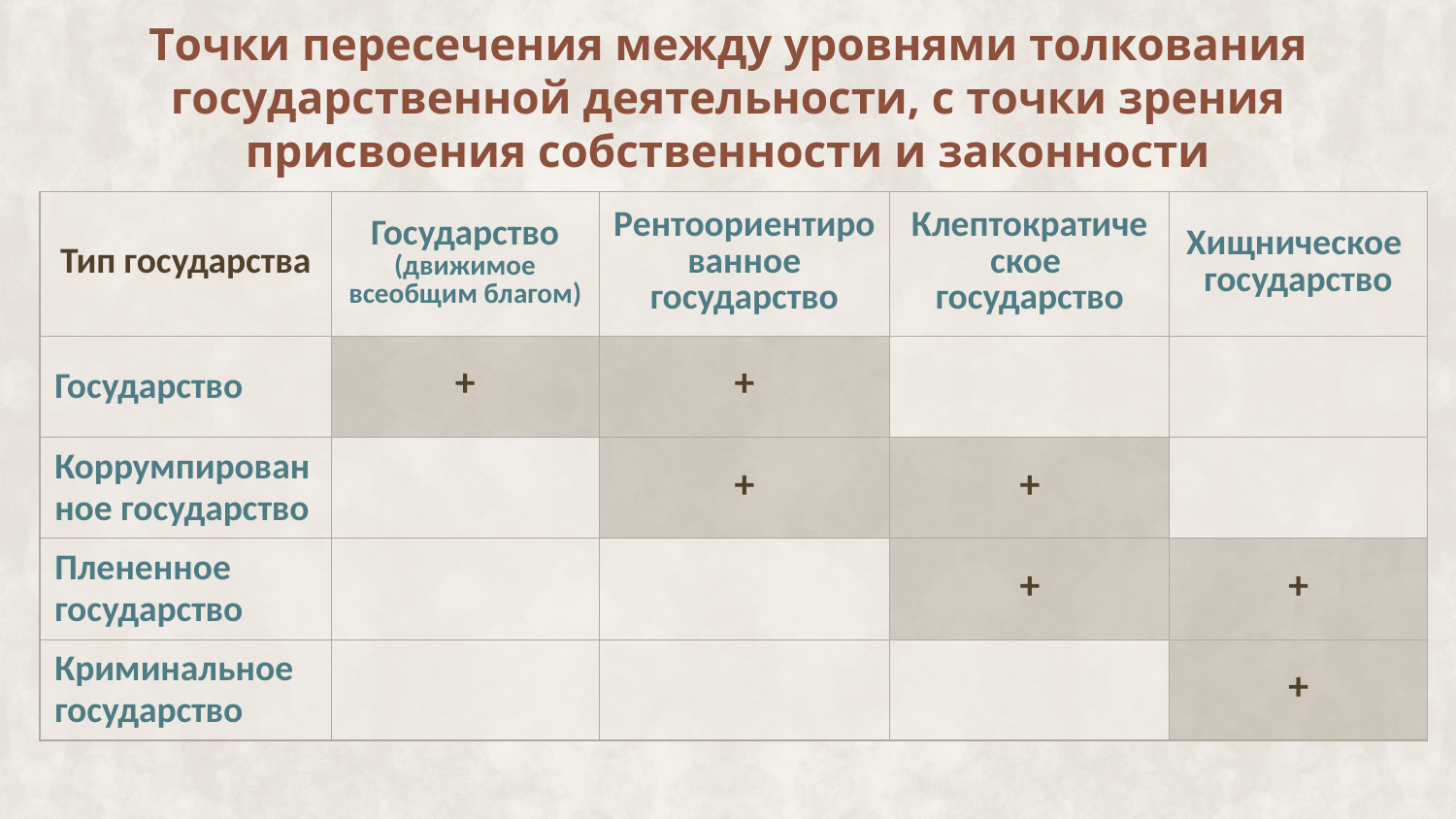

# Точки пересечения между уровнями толкования государственной деятельности, с точки зрения присвоения собственности и законности
| Тип государства | Государство (движимое всеобщим благом) | Рентоориентированное государство | Клептократическое государство | Хищническое государство |
| --- | --- | --- | --- | --- |
| Государство | + | + |  |  |
| Коррумпированное государство |  | + | + |  |
| Плененное государство |  |  | + | + |
| Криминальное государство |  |  |  | + |